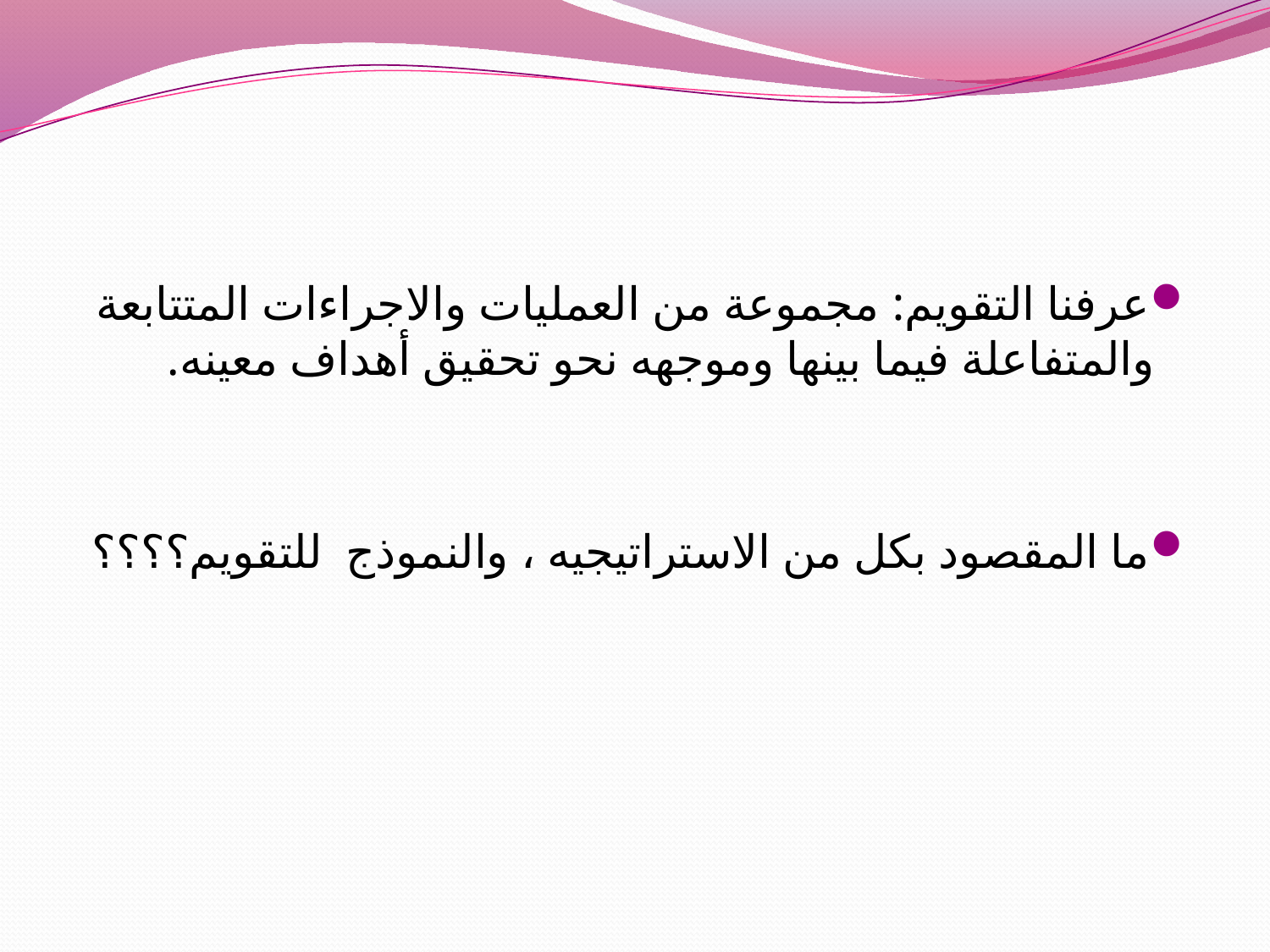

#
عرفنا التقويم: مجموعة من العمليات والاجراءات المتتابعة والمتفاعلة فيما بينها وموجهه نحو تحقيق أهداف معينه.

ما المقصود بكل من الاستراتيجيه ، والنموذج  للتقويم؟؟؟؟